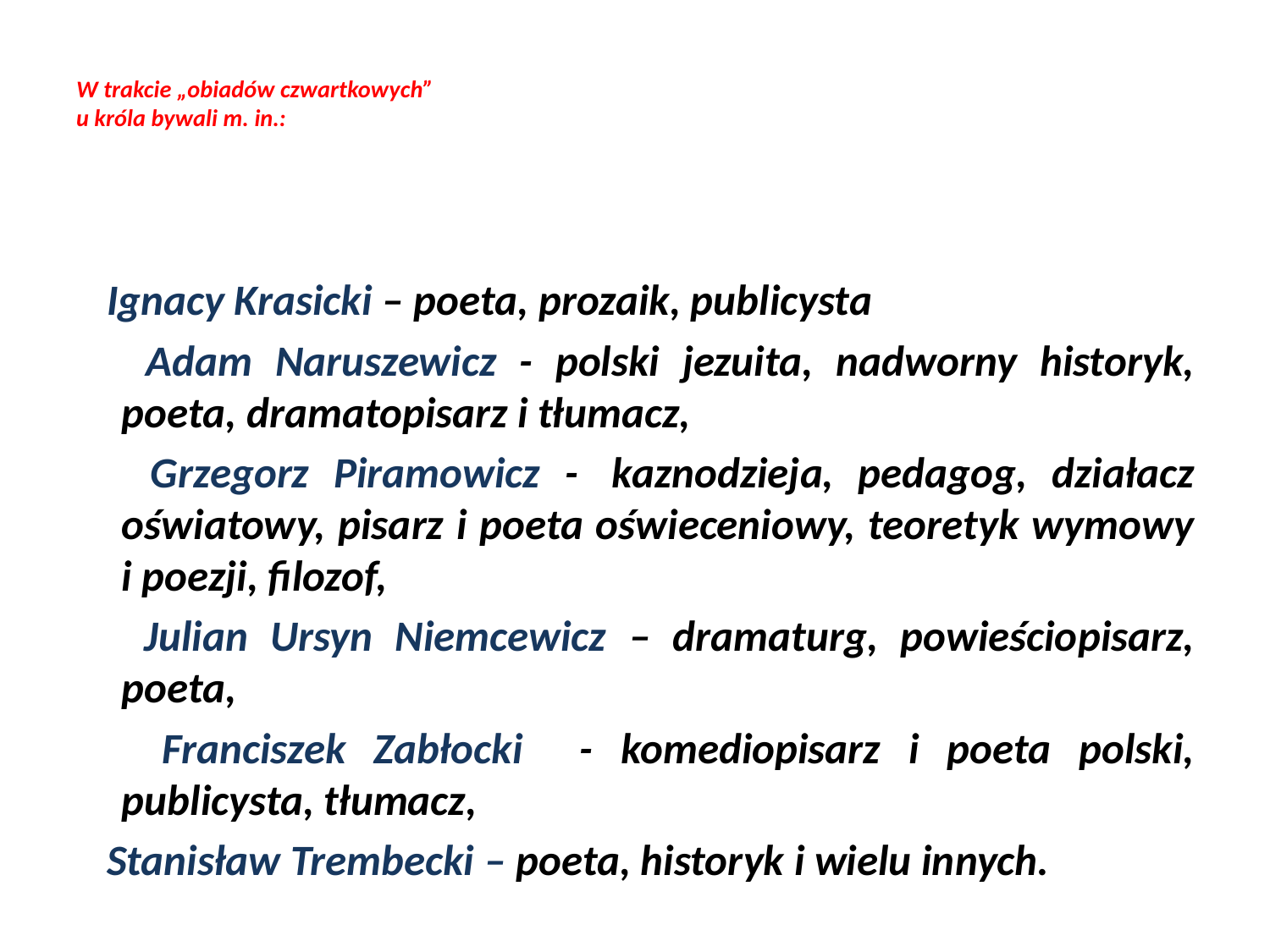

# W trakcie „obiadów czwartkowych” u króla bywali m. in.:
   Ignacy Krasicki – poeta, prozaik, publicysta
   Adam Naruszewicz - polski jezuita, nadworny historyk, poeta, dramatopisarz i tłumacz,
   Grzegorz Piramowicz -  kaznodzieja, pedagog, działacz oświatowy, pisarz i poeta oświeceniowy, teoretyk wymowy i poezji, filozof,
   Julian Ursyn Niemcewicz – dramaturg, powieściopisarz, poeta,
   Franciszek Zabłocki  - komediopisarz i poeta polski, publicysta, tłumacz,
   Stanisław Trembecki – poeta, historyk i wielu innych.